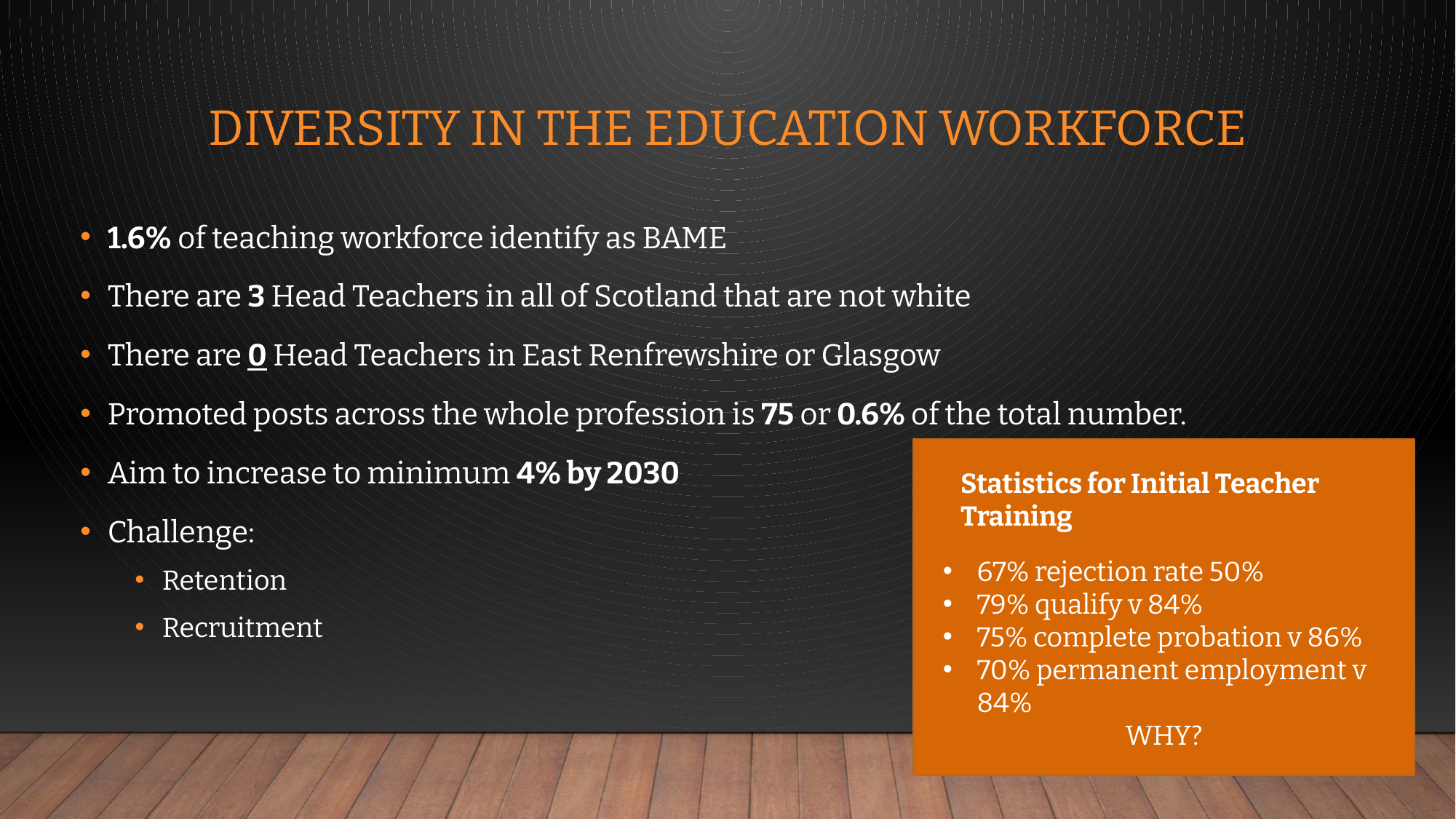

# Diversity in the Education Workforce
1.6% of teaching workforce identify as BAME
There are 3 Head Teachers in all of Scotland that are not white
There are 0 Head Teachers in East Renfrewshire or Glasgow
Promoted posts across the whole profession is 75 or 0.6% of the total number.
Aim to increase to minimum 4% by 2030
Challenge:
Retention
Recruitment

Statistics for Initial Teacher Training
67% rejection rate 50%
79% qualify v 84%
75% complete probation v 86%
70% permanent employment v 84%
WHY?